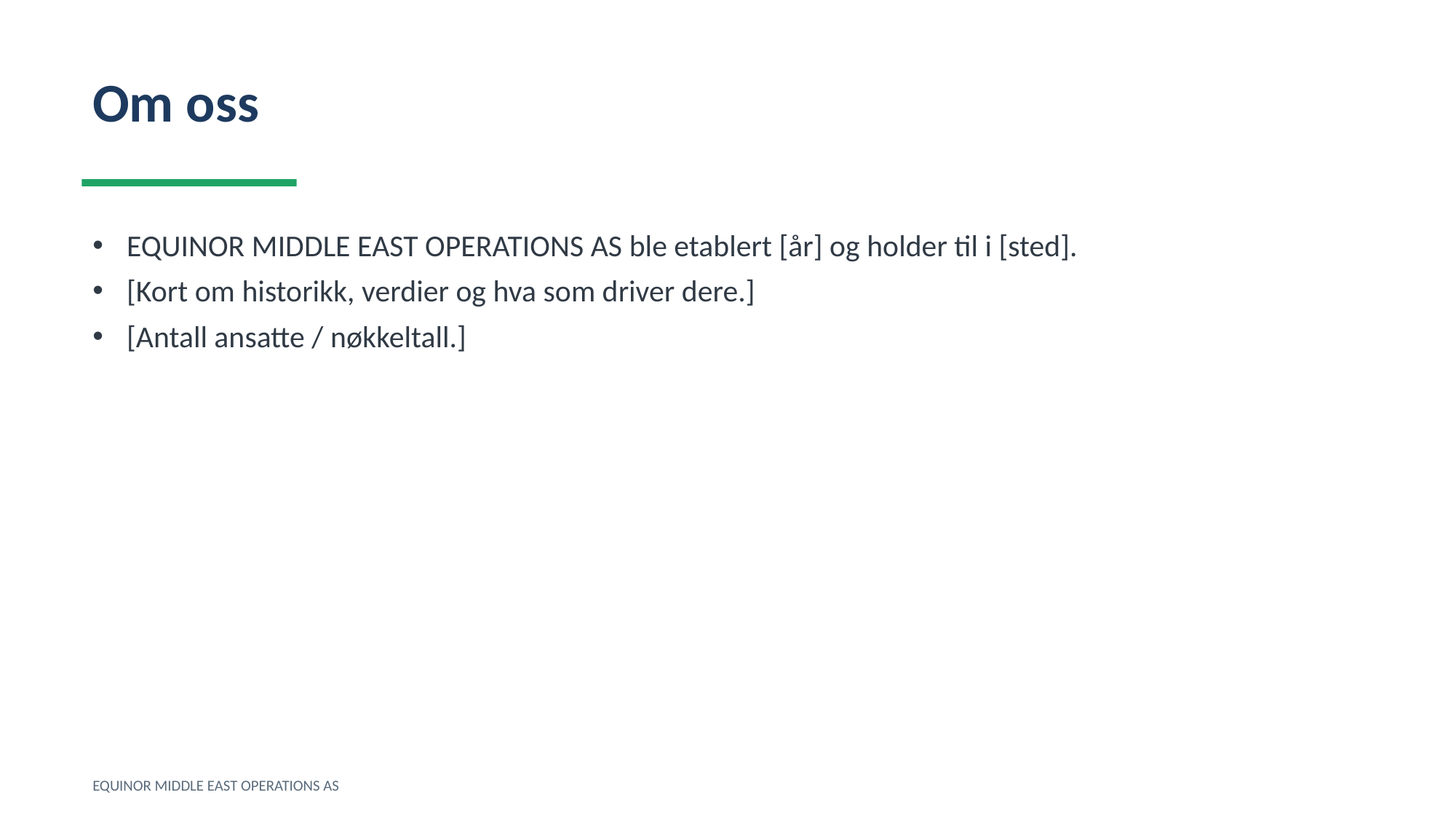

Om oss

EQUINOR MIDDLE EAST OPERATIONS AS ble etablert [år] og holder til i [sted].
[Kort om historikk, verdier og hva som driver dere.]
[Antall ansatte / nøkkeltall.]
EQUINOR MIDDLE EAST OPERATIONS AS